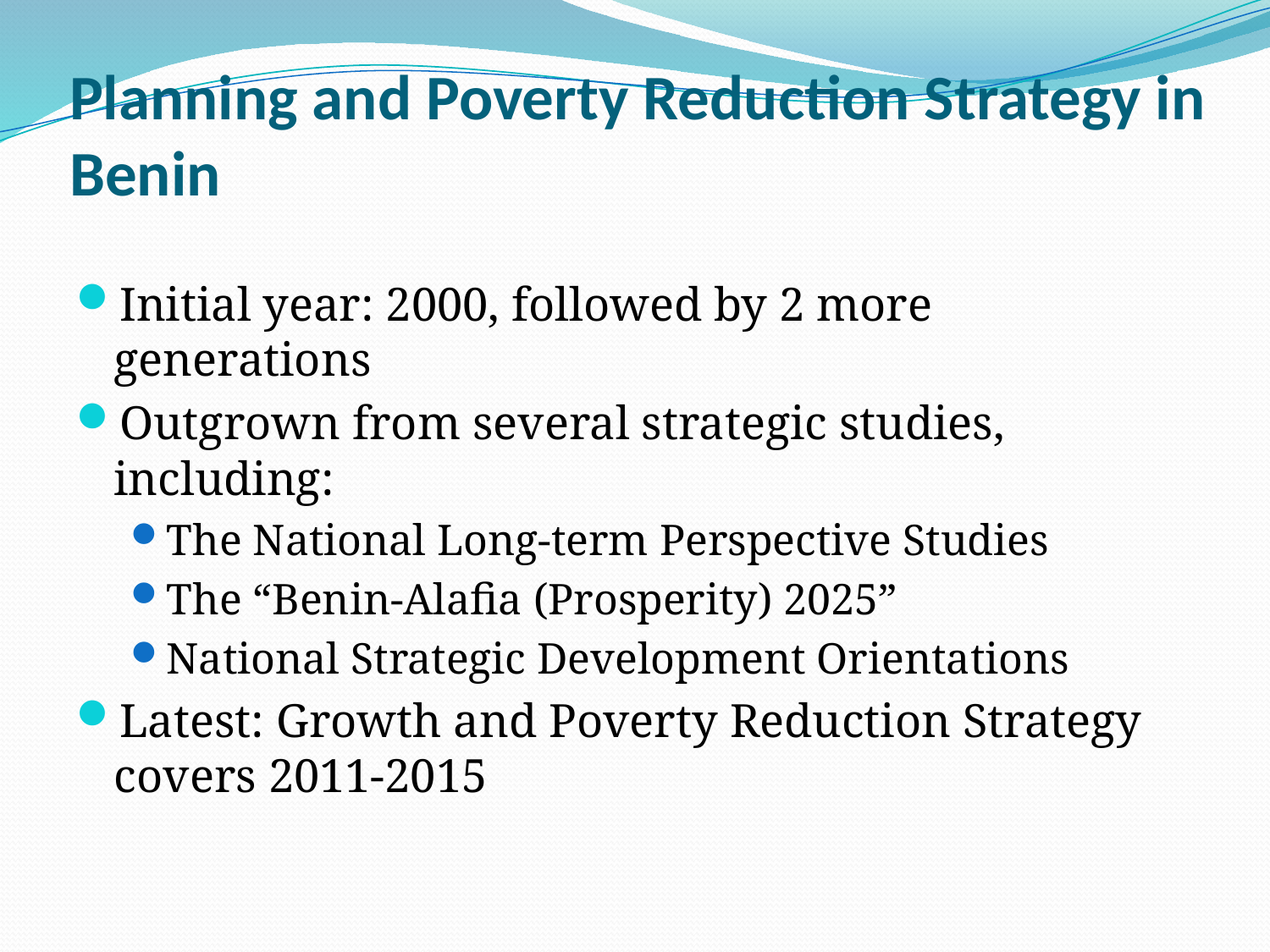

# Planning and Poverty Reduction Strategy in Benin
Initial year: 2000, followed by 2 more generations
Outgrown from several strategic studies, including:
The National Long-term Perspective Studies
The “Benin-Alafia (Prosperity) 2025”
National Strategic Development Orientations
Latest: Growth and Poverty Reduction Strategy covers 2011-2015